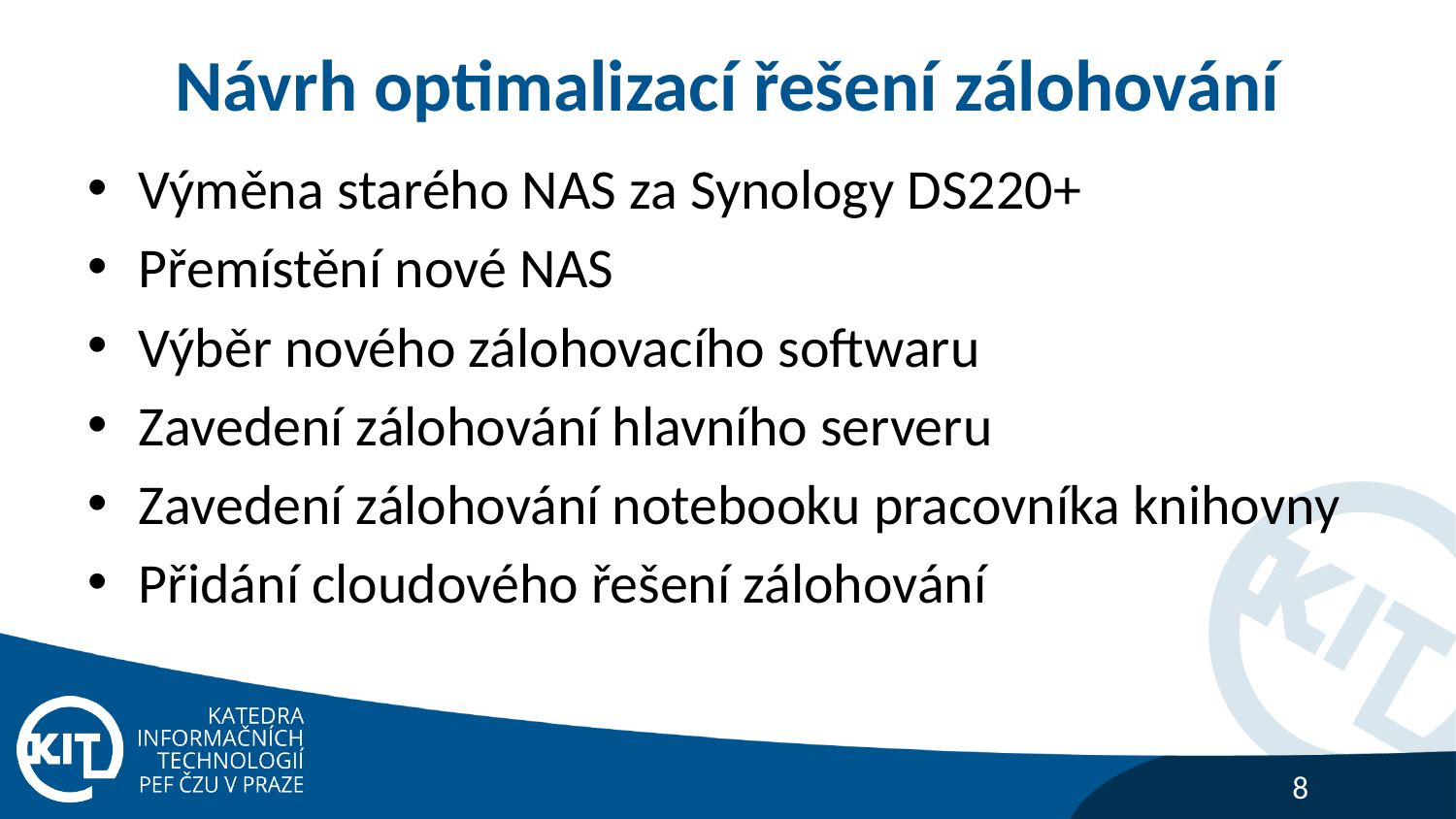

# Návrh optimalizací řešení zálohování
Výměna starého NAS za Synology DS220+
Přemístění nové NAS
Výběr nového zálohovacího softwaru
Zavedení zálohování hlavního serveru
Zavedení zálohování notebooku pracovníka knihovny
Přidání cloudového řešení zálohování
8